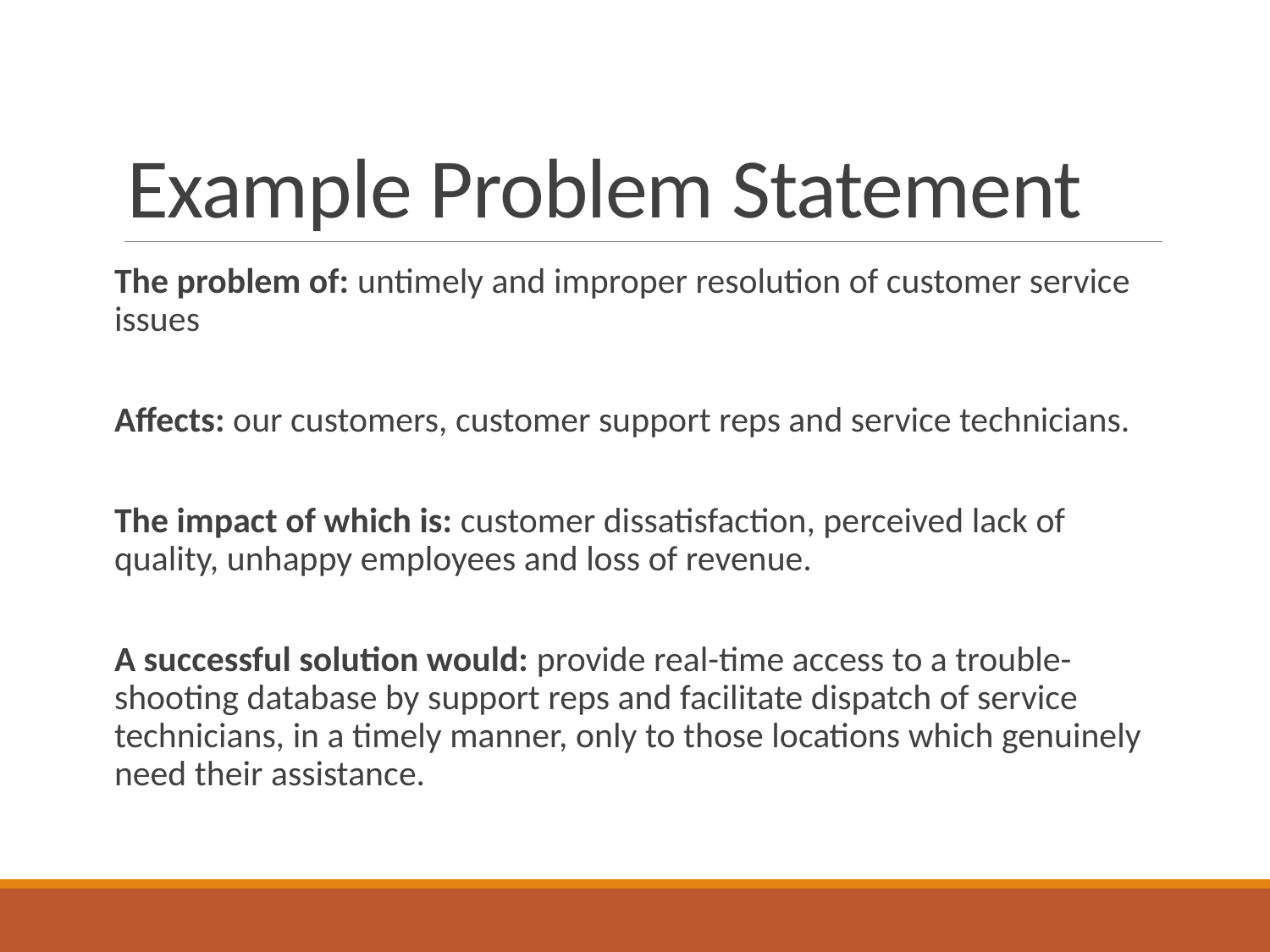

# Example Problem Statement
The problem of: untimely and improper resolution of customer service issues
Affects: our customers, customer support reps and service technicians.
The impact of which is: customer dissatisfaction, perceived lack of quality, unhappy employees and loss of revenue.
A successful solution would: provide real-time access to a trouble-shooting database by support reps and facilitate dispatch of service technicians, in a timely manner, only to those locations which genuinely need their assistance.